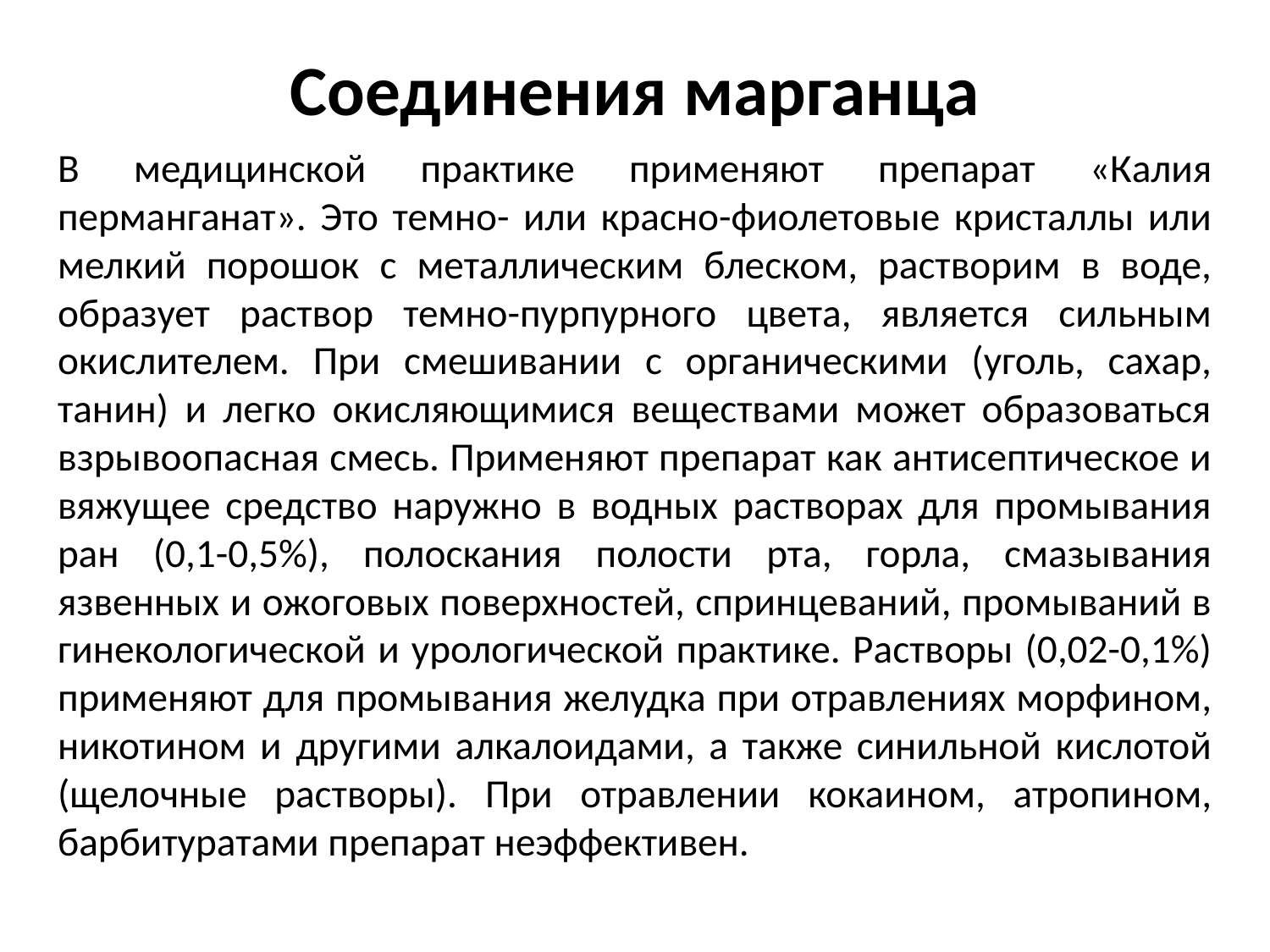

# Соединения марганца
В медицинской практике применяют препарат «Калия перманганат». Это темно- или красно-фиолетовые кристаллы или мелкий порошок с металлическим блеском, растворим в воде, образует раствор темно-пурпурного цвета, является сильным окислителем. При смешивании с органическими (уголь, сахар, танин) и легко окисляющимися веществами может образоваться взрывоопасная смесь. Применяют препарат как антисептическое и вяжущее средство наружно в водных растворах для промывания ран (0,1-0,5%), полоскания полости рта, горла, смазывания язвенных и ожоговых поверхностей, спринцеваний, промываний в гинекологической и урологической практике. Растворы (0,02-0,1%) применяют для промывания желудка при отравлениях морфином, никотином и другими алкалоидами, а также синильной кислотой (щелочные растворы). При отравлении кокаином, атропином, барбитуратами препарат неэффективен.